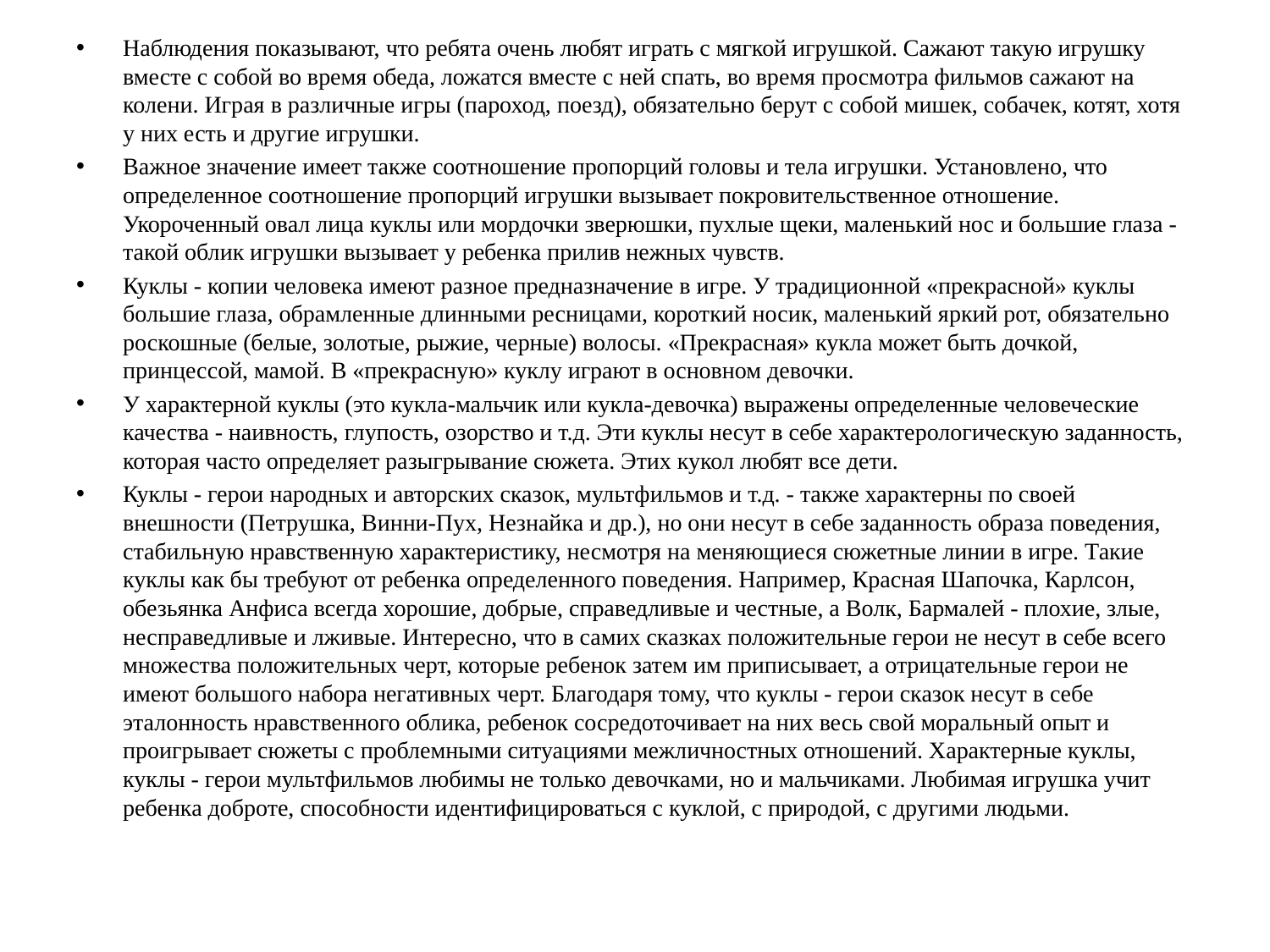

Наблюдения показывают, что ребята очень любят играть с мягкой игрушкой. Сажают такую игрушку вместе с собой во время обеда, ложатся вместе с ней спать, во время просмотра фильмов сажают на колени. Играя в различные игры (пароход, поезд), обязательно берут с собой мишек, собачек, котят, хотя у них есть и другие игрушки.
Важное значение имеет также соотношение пропорций головы и тела игрушки. Установлено, что определенное соотношение пропорций игрушки вызывает покровительственное отношение. Укороченный овал лица куклы или мордочки зверюшки, пухлые щеки, маленький нос и большие глаза - такой облик игрушки вызывает у ребенка прилив нежных чувств.
Куклы - копии человека имеют разное предназначение в игре. У традиционной «прекрасной» куклы большие глаза, обрамленные длинными ресницами, короткий носик, маленький яркий рот, обязательно роскошные (белые, золотые, рыжие, черные) волосы. «Прекрасная» кукла может быть дочкой, принцессой, мамой. В «прекрасную» куклу играют в основном девочки.
У характерной куклы (это кукла-мальчик или кукла-девочка) выражены определенные человеческие качества - наивность, глупость, озорство и т.д. Эти куклы несут в себе характерологическую заданность, которая часто определяет разыгрывание сюжета. Этих кукол любят все дети.
Куклы - герои народных и авторских сказок, мультфильмов и т.д. - также характерны по своей внешности (Петрушка, Винни-Пух, Незнайка и др.), но они несут в себе заданность образа поведения, стабильную нравственную характеристику, несмотря на меняющиеся сюжетные линии в игре. Такие куклы как бы требуют от ребенка определенного поведения. Например, Красная Шапочка, Карлсон, обезьянка Анфиса всегда хорошие, добрые, справедливые и честные, а Волк, Бармалей - плохие, злые, несправедливые и лживые. Интересно, что в самих сказках положительные герои не несут в себе всего множества положительных черт, которые ребенок затем им приписывает, а отрицательные герои не имеют большого набора негативных черт. Благодаря тому, что куклы - герои сказок несут в себе эталонность нравственного облика, ребенок сосредоточивает на них весь свой моральный опыт и проигрывает сюжеты с проблемными ситуациями межличностных отношений. Характерные куклы, куклы - герои мультфильмов любимы не только девочками, но и мальчиками. Любимая игрушка учит ребенка доброте, способности идентифицироваться с куклой, с природой, с другими людьми.

#